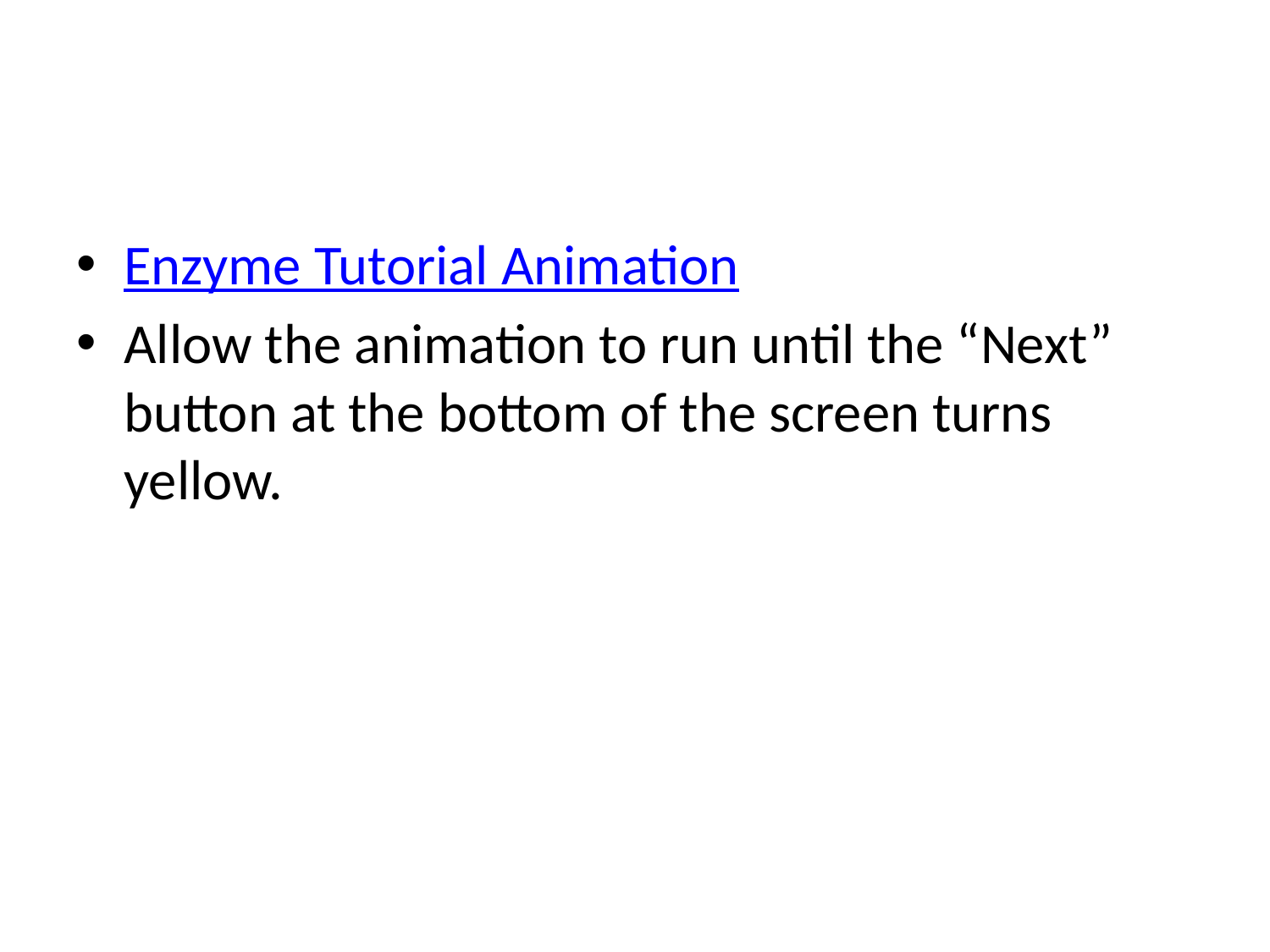

#
Enzyme Tutorial Animation
Allow the animation to run until the “Next” button at the bottom of the screen turns yellow.